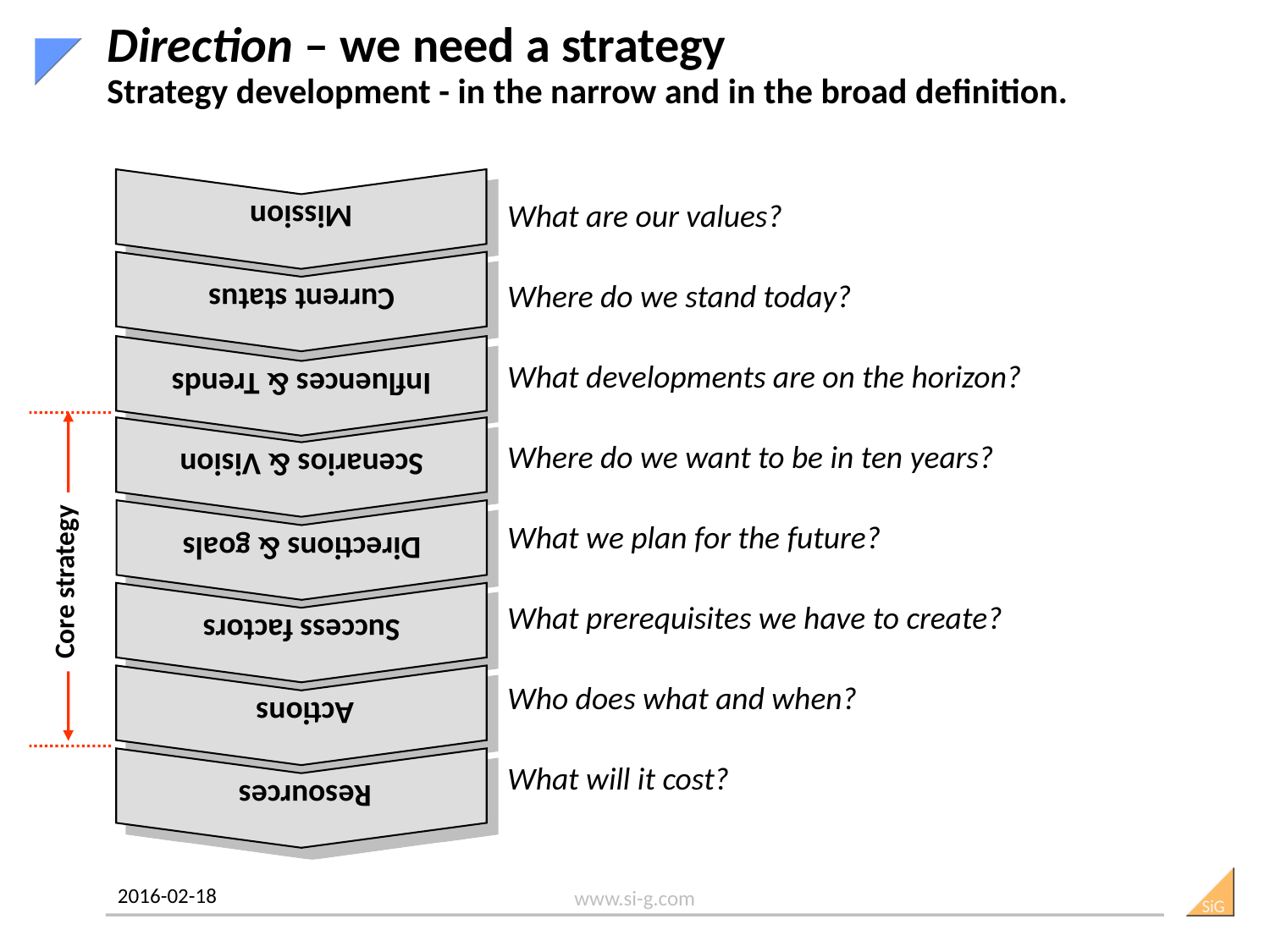

Mission
# Direction – we need a strategy Strategy development - in the narrow and in the broad definition.
Current status
What are our values?
Where do we stand today?
What developments are on the horizon?
Where do we want to be in ten years?
What we plan for the future?
What prerequisites we have to create?
Who does what and when?
What will it cost?
Influences & Trends
Scenarios & Vision
Directions & goals

Success factors
Actions
Core strategy
Resources

2016-02-18
www.si-g.com